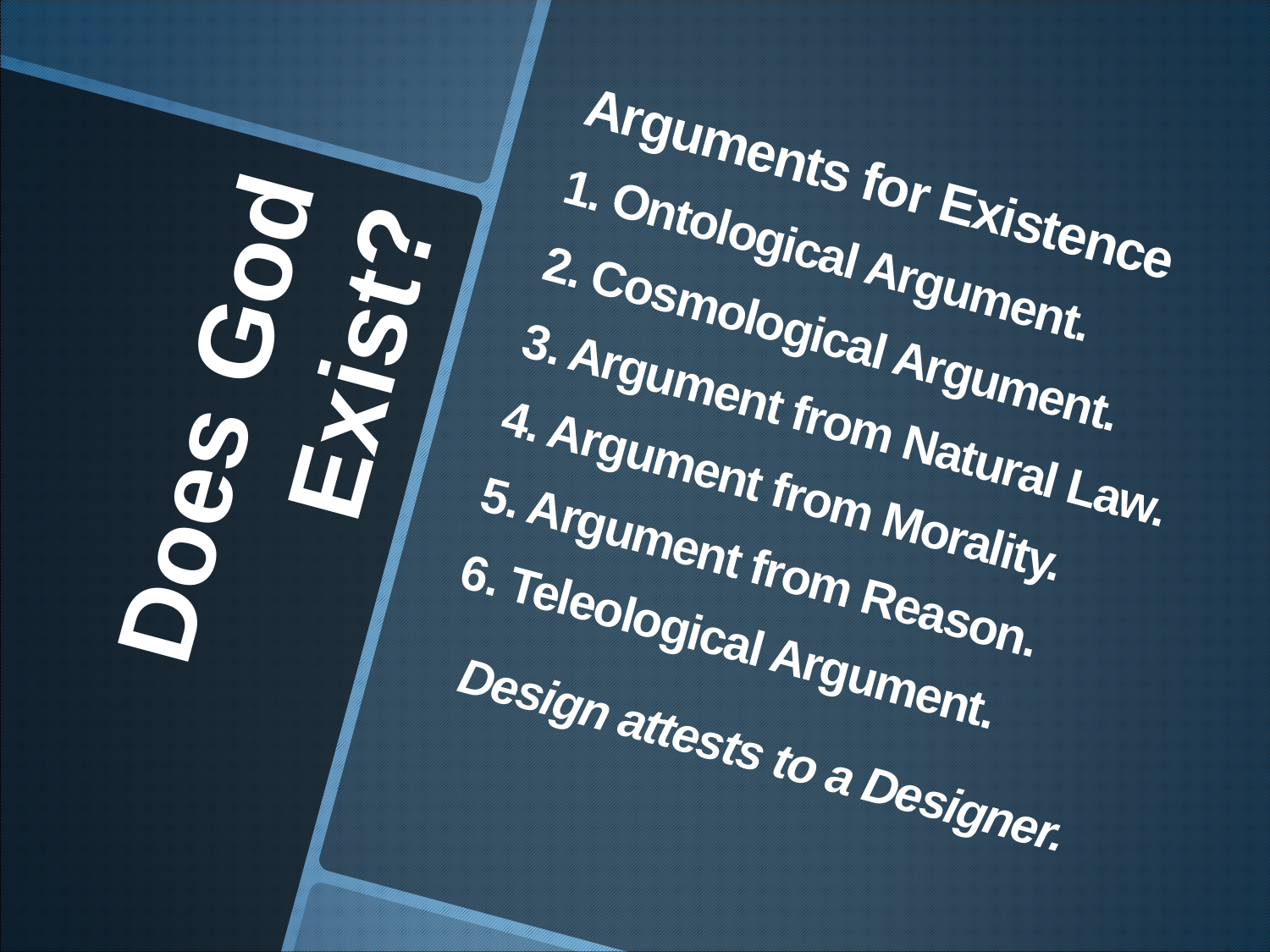

Arguments for Existence
1. Ontological Argument.
2. Cosmological Argument.
3. Argument from Natural Law.
4. Argument from Morality.
5. Argument from Reason.
6. Teleological Argument.
Design attests to a Designer.

# Does God Exist?